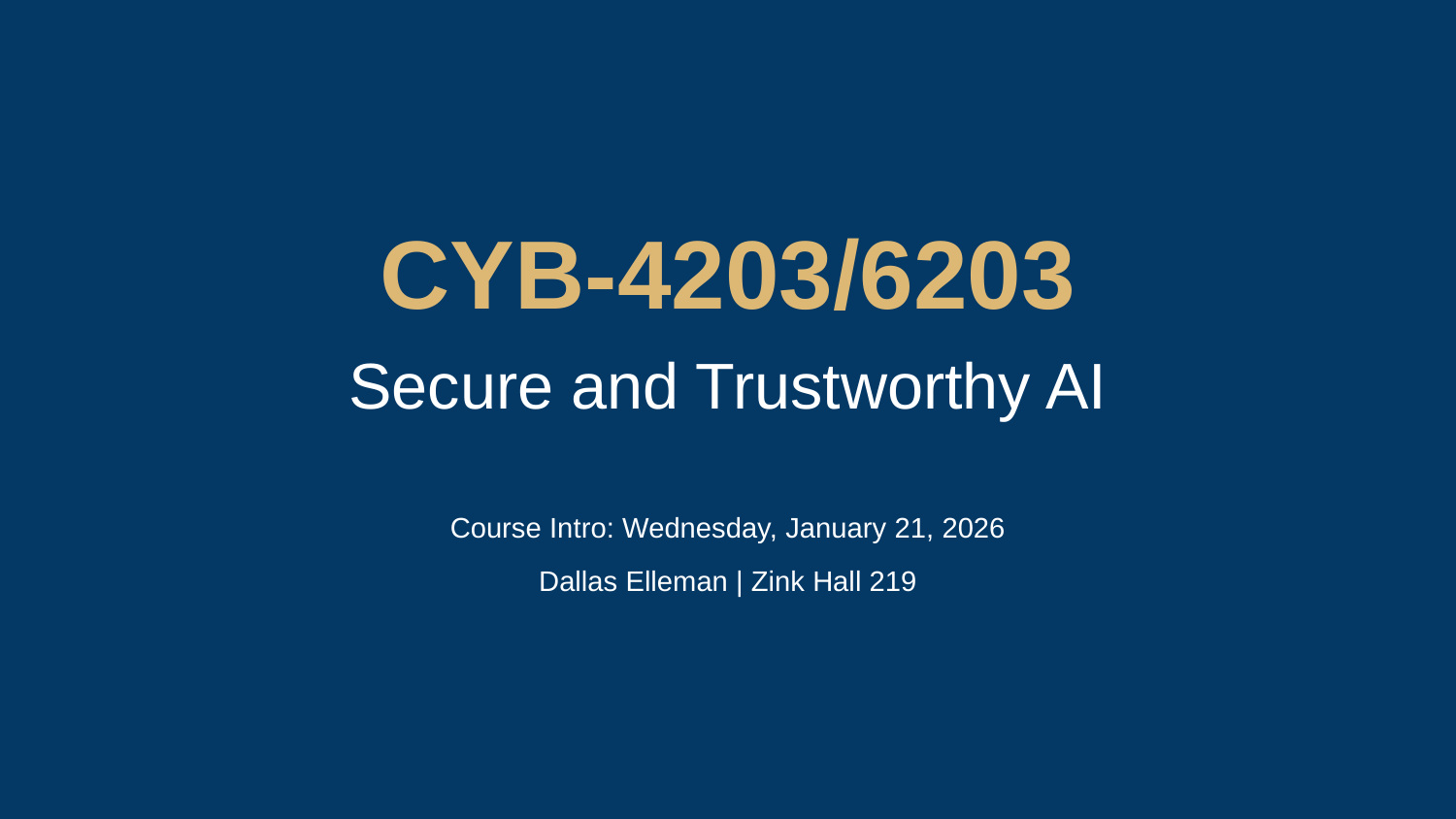

CYB-4203/6203
Secure and Trustworthy AI
Course Intro: Wednesday, January 21, 2026
Dallas Elleman | Zink Hall 219